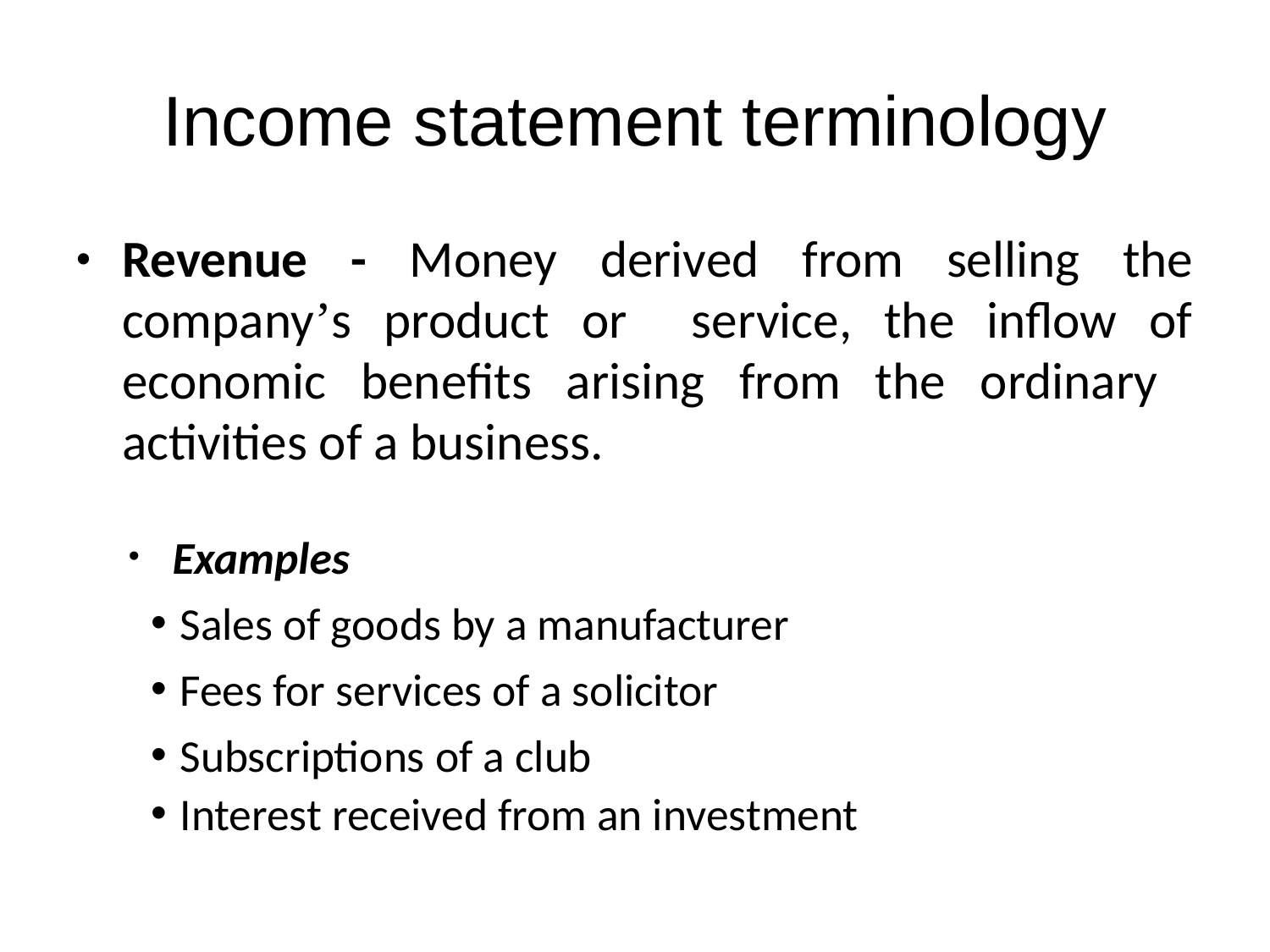

# Income statement terminology
Revenue - Money derived from selling the company’s product or  service, the inflow of economic benefits arising from the ordinary  activities of a business.

Examples
Sales of goods by a manufacturer
Fees for services of a solicitor
Subscriptions of a club
Interest received from an investment